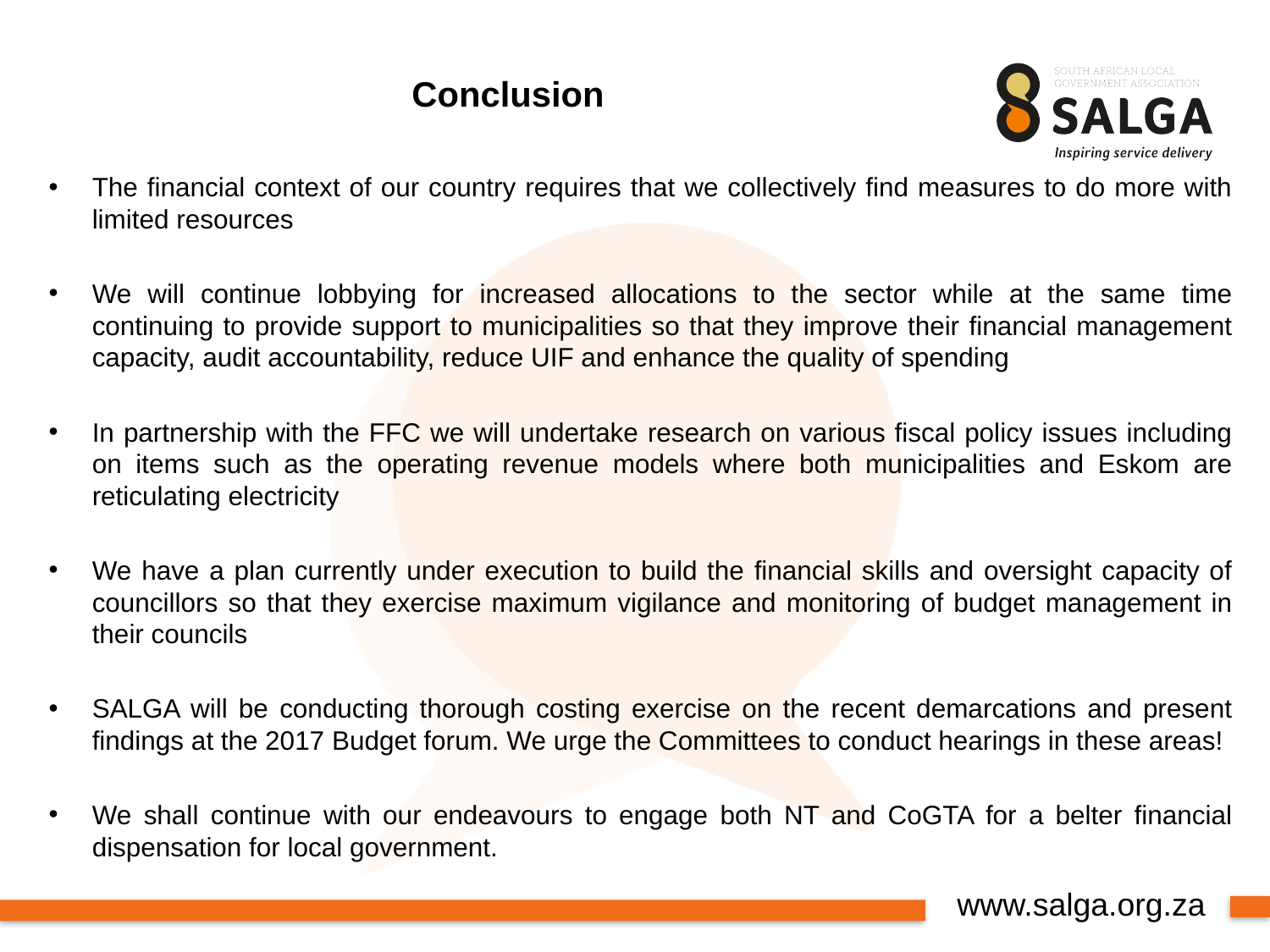

# Conclusion
The financial context of our country requires that we collectively find measures to do more with limited resources

We will continue lobbying for increased allocations to the sector while at the same time continuing to provide support to municipalities so that they improve their financial management capacity, audit accountability, reduce UIF and enhance the quality of spending

In partnership with the FFC we will undertake research on various fiscal policy issues including on items such as the operating revenue models where both municipalities and Eskom are reticulating electricity

We have a plan currently under execution to build the financial skills and oversight capacity of councillors so that they exercise maximum vigilance and monitoring of budget management in their councils

SALGA will be conducting thorough costing exercise on the recent demarcations and present findings at the 2017 Budget forum. We urge the Committees to conduct hearings in these areas!

We shall continue with our endeavours to engage both NT and CoGTA for a belter financial dispensation for local government.